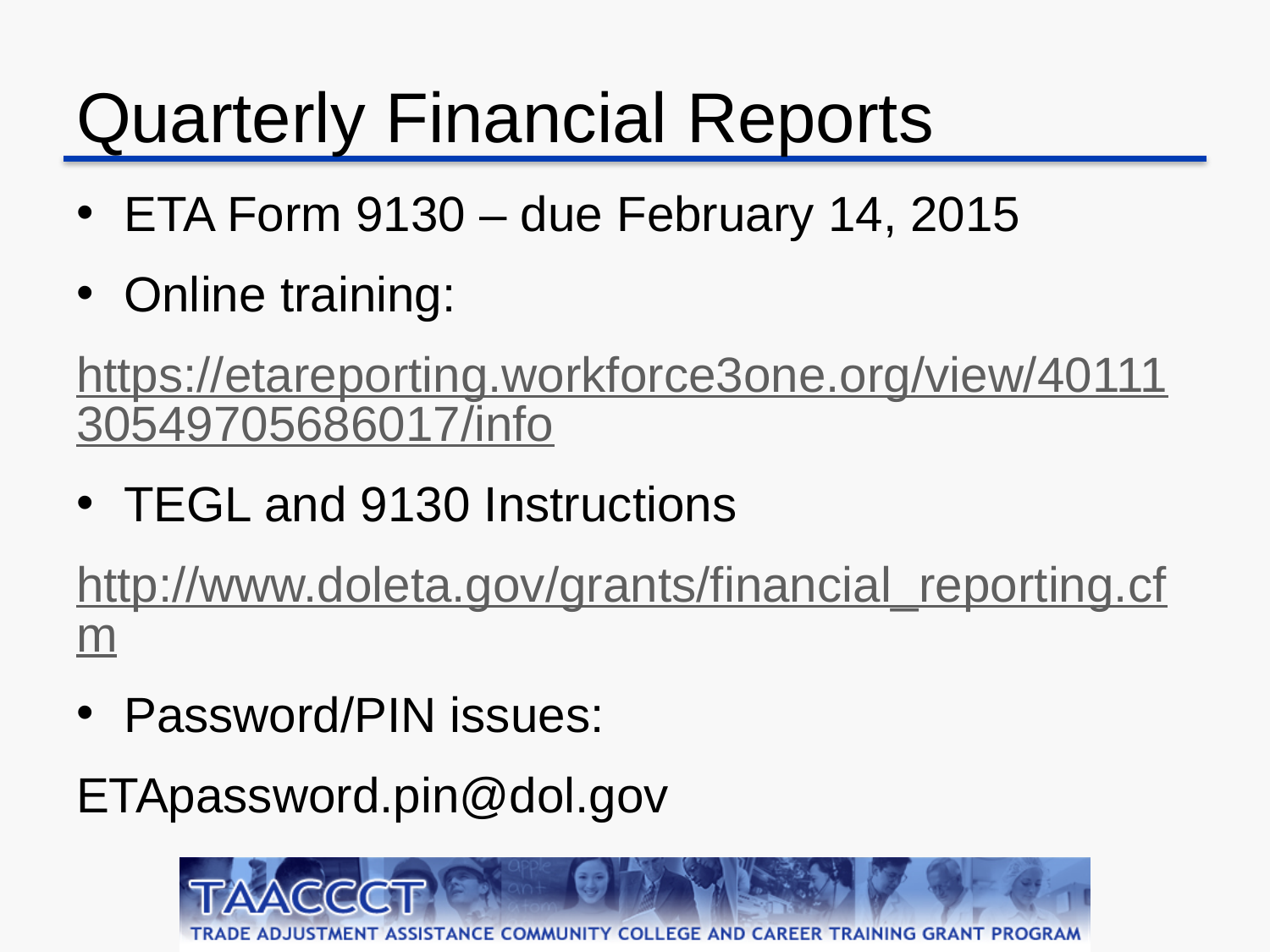

# Quarterly Financial Reports
ETA Form 9130 – due February 14, 2015
Online training:
https://etareporting.workforce3one.org/view/4011130549705686017/info
TEGL and 9130 Instructions
http://www.doleta.gov/grants/financial_reporting.cfm
Password/PIN issues:
ETApassword.pin@dol.gov